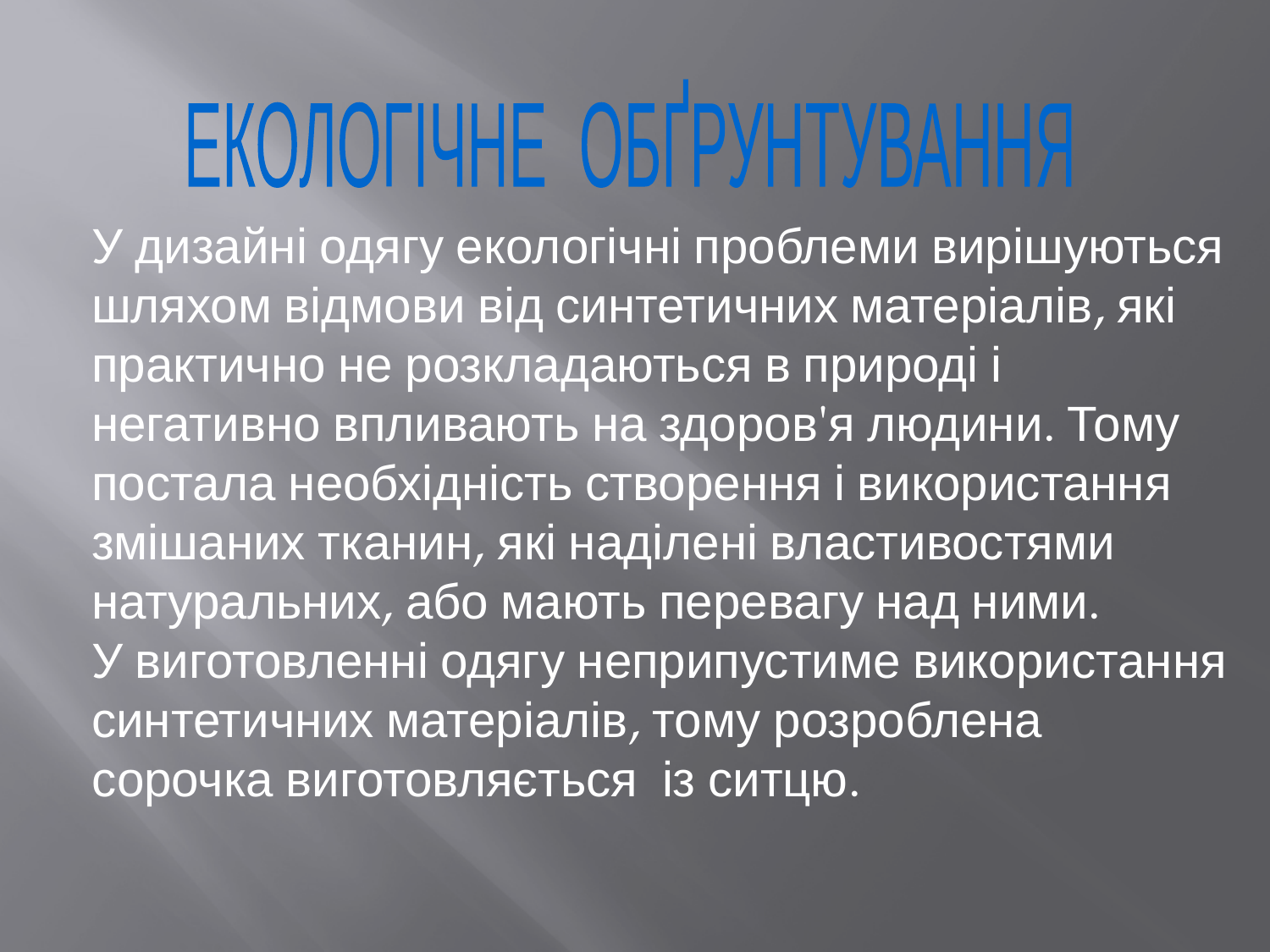

ЕКОЛОГІЧНЕ  ОБҐРУНТУВАННЯ
У дизайні одягу екологічні проблеми вирішуються шляхом відмови від синтетичних матеріалів, які практично не розкладаються в природі і негативно впливають на здоров'я людини. Тому постала необхідність створення і використання змішаних тканин, які наділені властивостями натуральних, або мають перевагу над ними.
У виготовленні одягу неприпустиме використання синтетичних матеріалів, тому розроблена сорочка виготовляється  із ситцю.